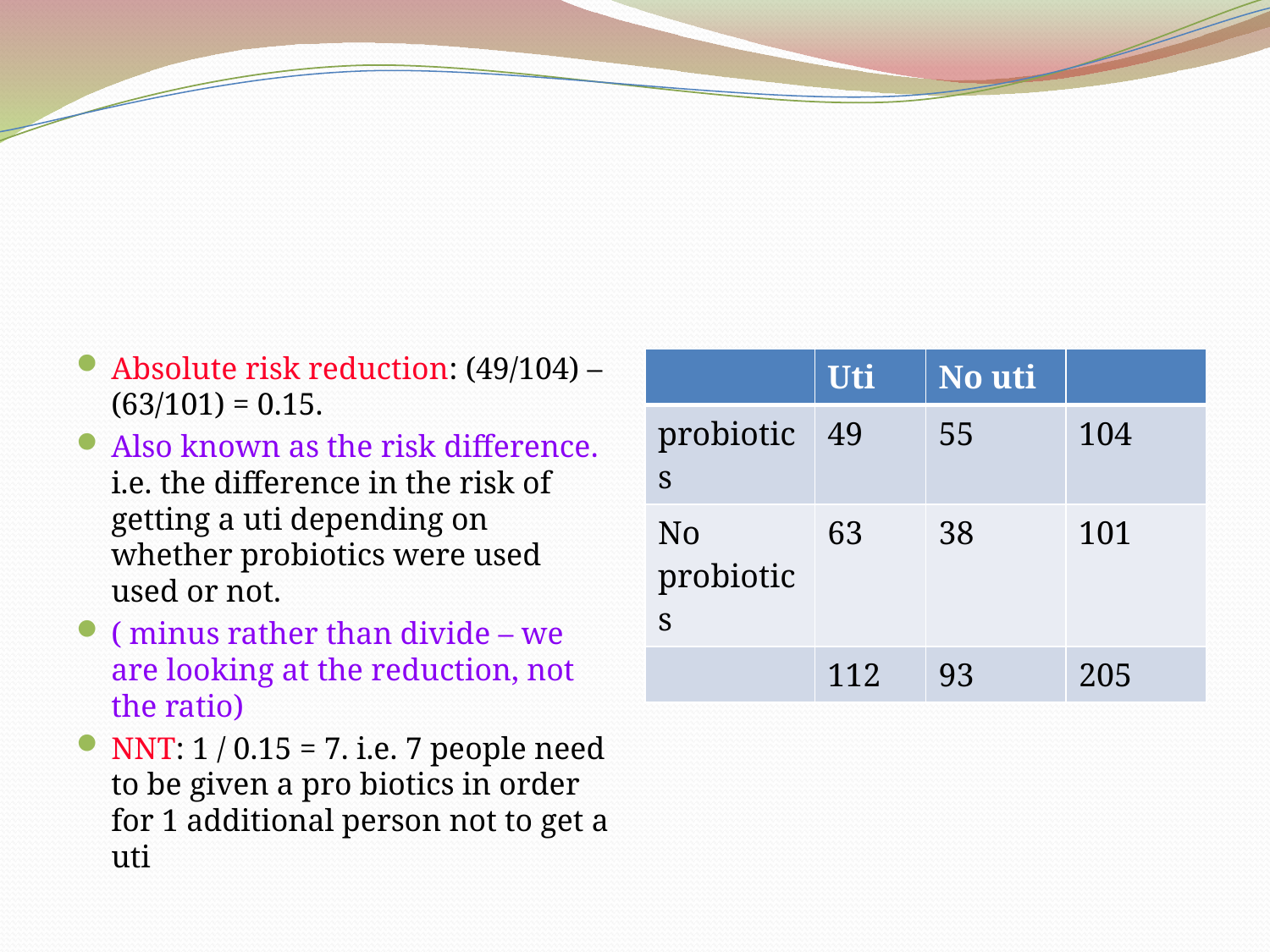

#

Absolute risk reduction: (49/104) – (63/101) = 0.15.
Also known as the risk difference. i.e. the difference in the risk of getting a uti depending on whether probiotics were used  used or not.
( minus rather than divide – we are looking at the reduction, not the ratio)
NNT: 1 / 0.15 = 7. i.e. 7 people need to be given a pro biotics in order for 1 additional person not to get a uti

|  | Uti | No uti |  |
| --- | --- | --- | --- |
| probiotics | 49 | 55 | 104 |
| No probiotics | 63 | 38 | 101 |
|  | 112 | 93 | 205 |